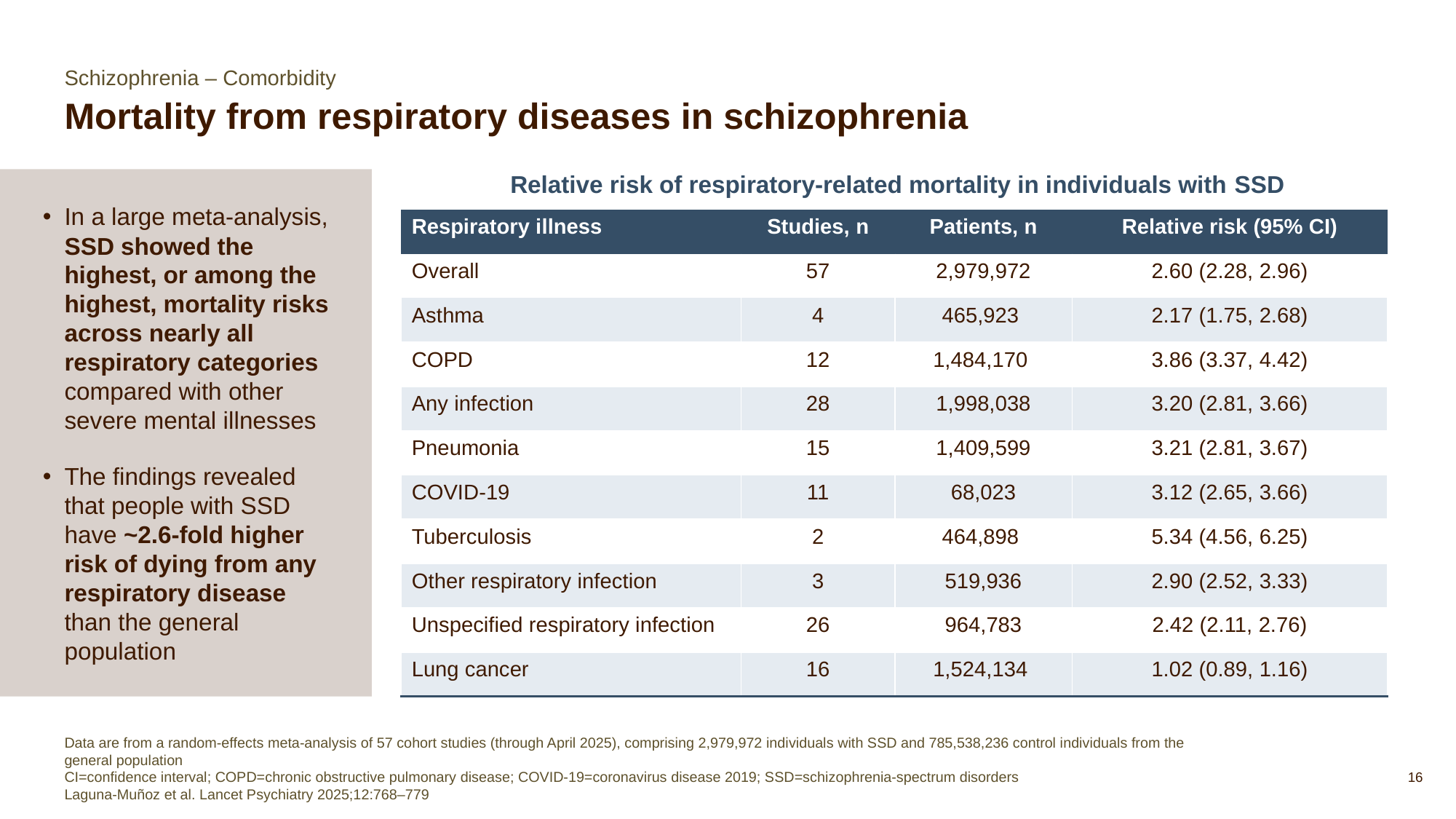

Schizophrenia – Comorbidity
# Mortality from respiratory diseases in schizophrenia
In a large meta‑analysis, SSD showed the highest, or among the highest, mortality risks across nearly all respiratory categories compared with other severe mental illnesses
The findings revealed that people with SSD have ~2.6‑fold higher risk of dying from any respiratory disease than the general population

Relative risk of respiratory‑related mortality in individuals with SSD

| Respiratory illness | Studies, n | Patients, n | Relative risk (95% CI) |
| --- | --- | --- | --- |
| Overall | 57 | 2,979,972 | 2.60 (2.28, 2.96) |
| Asthma | 4 | 465,923 | 2.17 (1.75, 2.68) |
| COPD | 12 | 1,484,170 | 3.86 (3.37, 4.42) |
| Any infection | 28 | 1,998,038 | 3.20 (2.81, 3.66) |
| Pneumonia | 15 | 1,409,599 | 3.21 (2.81, 3.67) |
| COVID-19 | 11 | 68,023 | 3.12 (2.65, 3.66) |
| Tuberculosis | 2 | 464,898 | 5.34 (4.56, 6.25) |
| Other respiratory infection | 3 | 519,936 | 2.90 (2.52, 3.33) |
| Unspecified respiratory infection | 26 | 964,783 | 2.42 (2.11, 2.76) |
| Lung cancer | 16 | 1,524,134 | 1.02 (0.89, 1.16) |
Data are from a random‑effects meta‑analysis of 57 cohort studies (through April 2025), comprising 2,979,972 individuals with SSD and 785,538,236 control individuals from the general population
CI=confidence interval; COPD=chronic obstructive pulmonary disease; COVID-19=coronavirus disease 2019; SSD=schizophrenia-spectrum disorders
Laguna-Muñoz et al. Lancet Psychiatry 2025;12:768–779
16